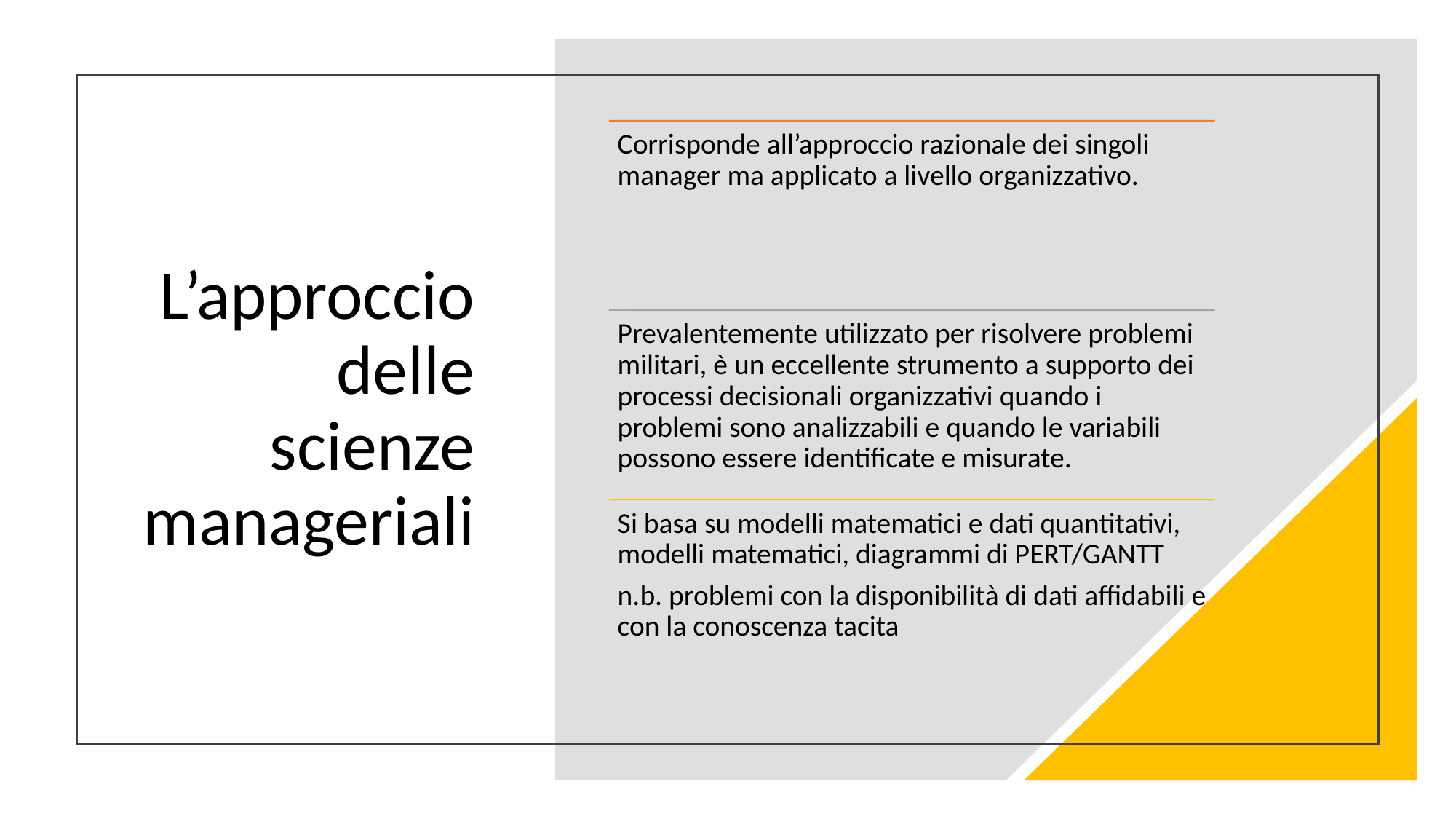

Corrisponde all’approccio razionale dei singoli manager ma applicato a livello organizzativo.
Prevalentemente utilizzato per risolvere problemi militari, è un eccellente strumento a supporto dei processi decisionali organizzativi quando i problemi sono analizzabili e quando le variabili possono essere identificate e misurate.
Si basa su modelli matematici e dati quantitativi, modelli matematici, diagrammi di PERT/GANTT
n.b. problemi con la disponibilità di dati affidabili e con la conoscenza tacita
# L’approccio delle scienze manageriali